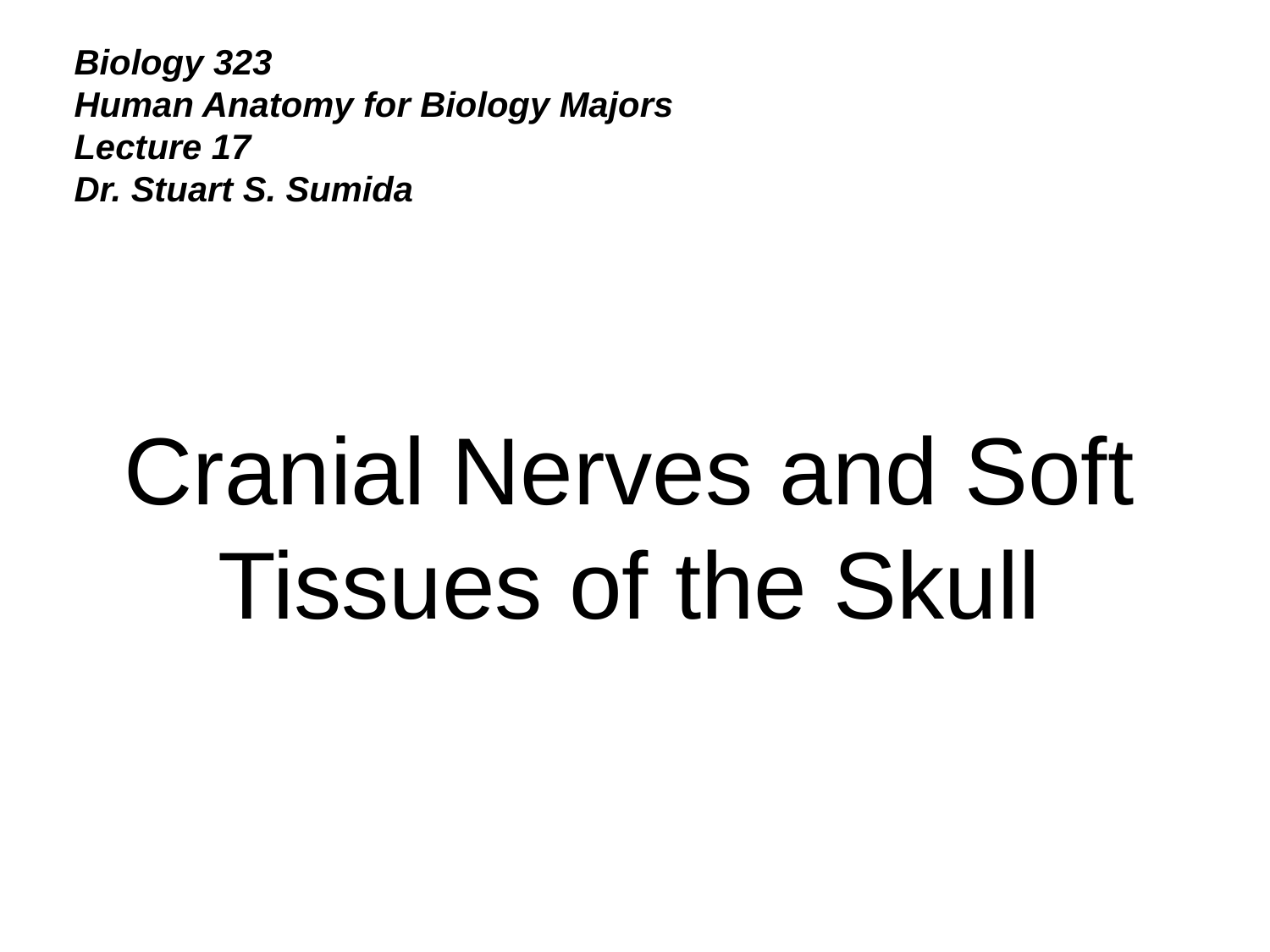

Biology 323
Human Anatomy for Biology Majors
Lecture 17
Dr. Stuart S. Sumida
Cranial Nerves and Soft Tissues of the Skull